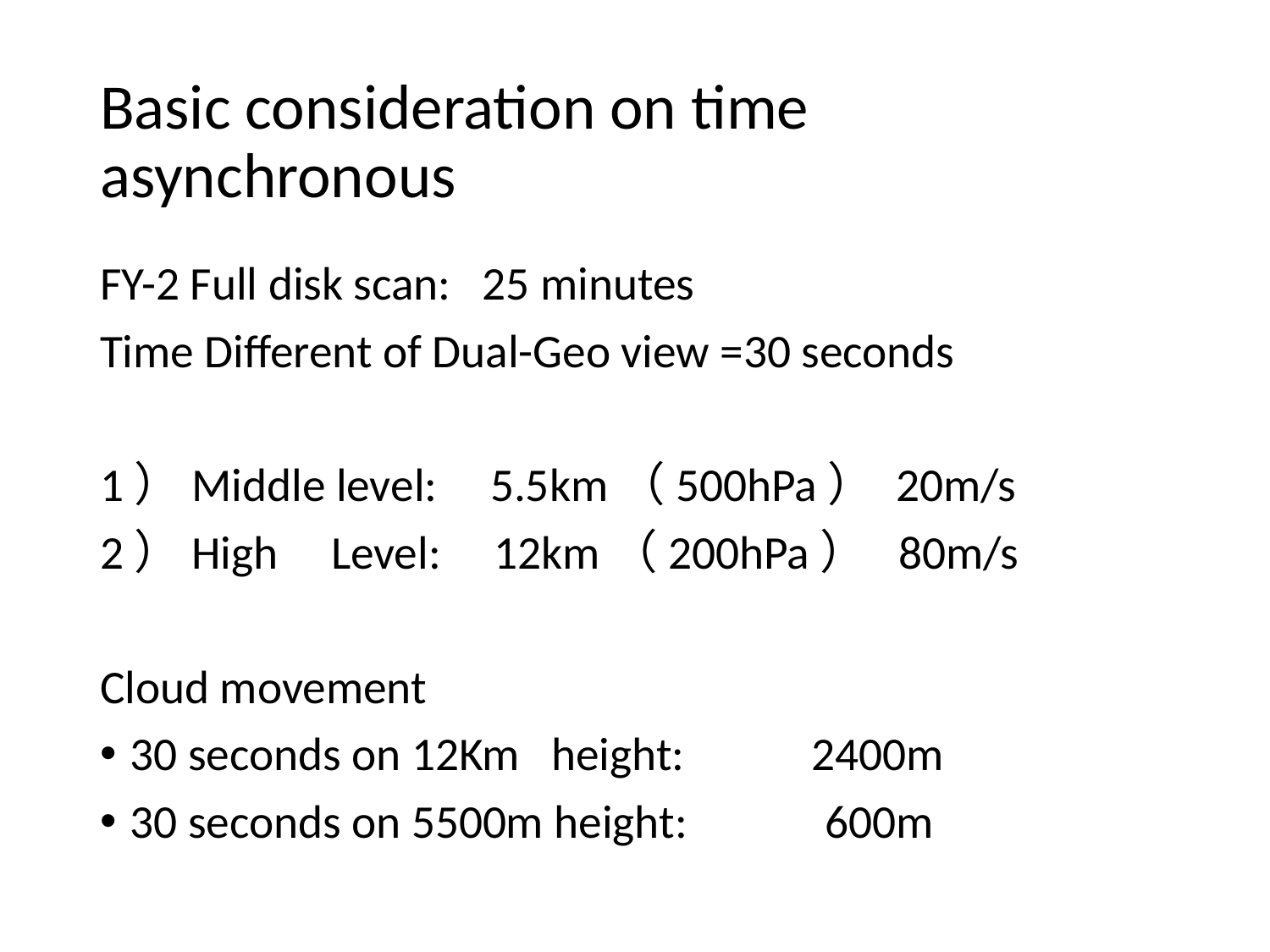

# Basic consideration on time asynchronous
FY-2 Full disk scan:   25 minutes
Time Different of Dual-Geo view =30 seconds

1）Middle level:     5.5km（500hPa） 20m/s
2）High     Level:     12km（200hPa）  80m/s

Cloud movement
30 seconds on 12Km   height:            2400m
30 seconds on 5500m height:             600m